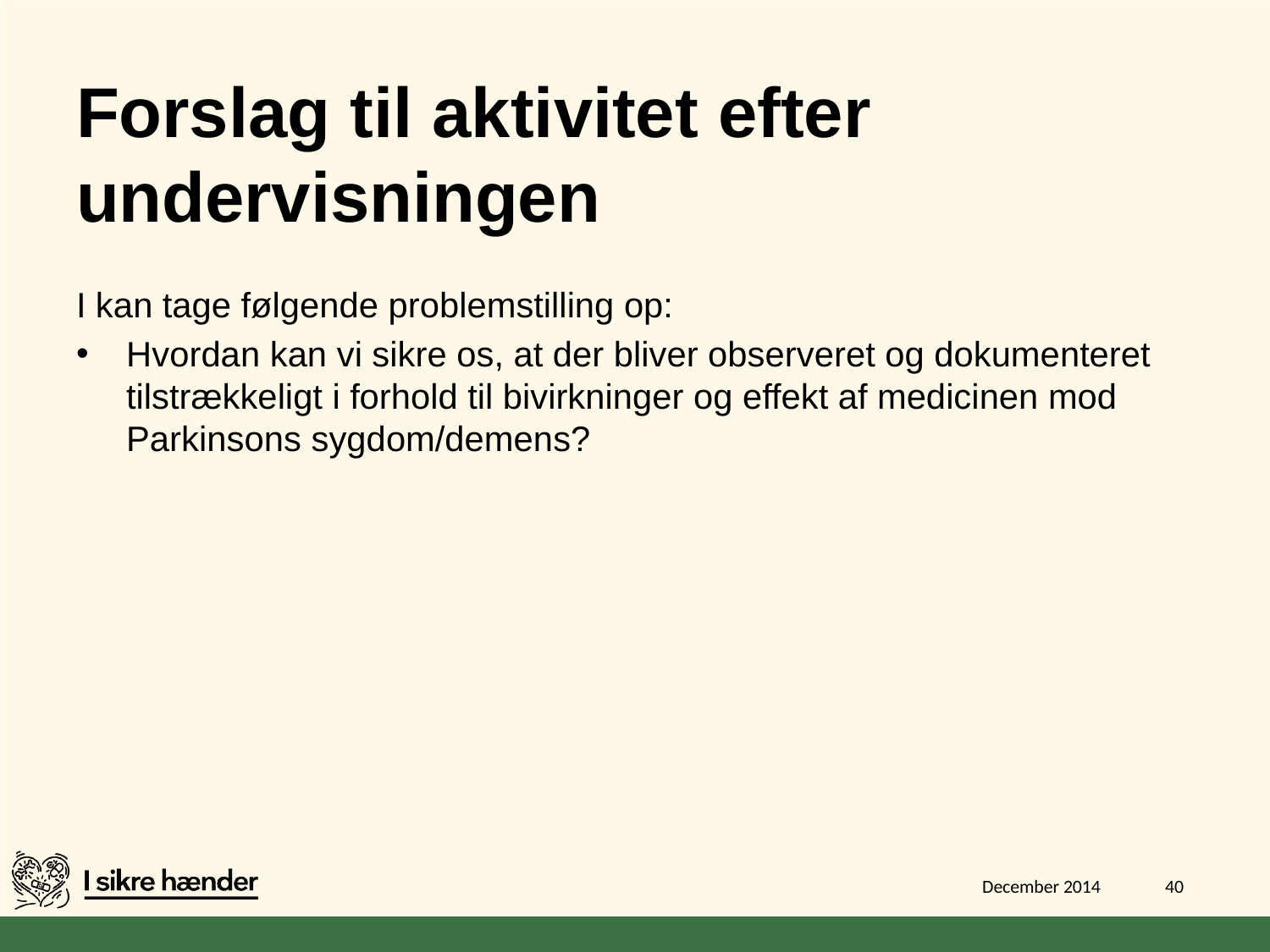

# Forslag til aktivitet efter undervisningen
I kan tage følgende problemstilling op:
Hvordan kan vi sikre os, at der bliver observeret og dokumenteret tilstrækkeligt i forhold til bivirkninger og effekt af medicinen mod Parkinsons sygdom/demens?

December 2014
40